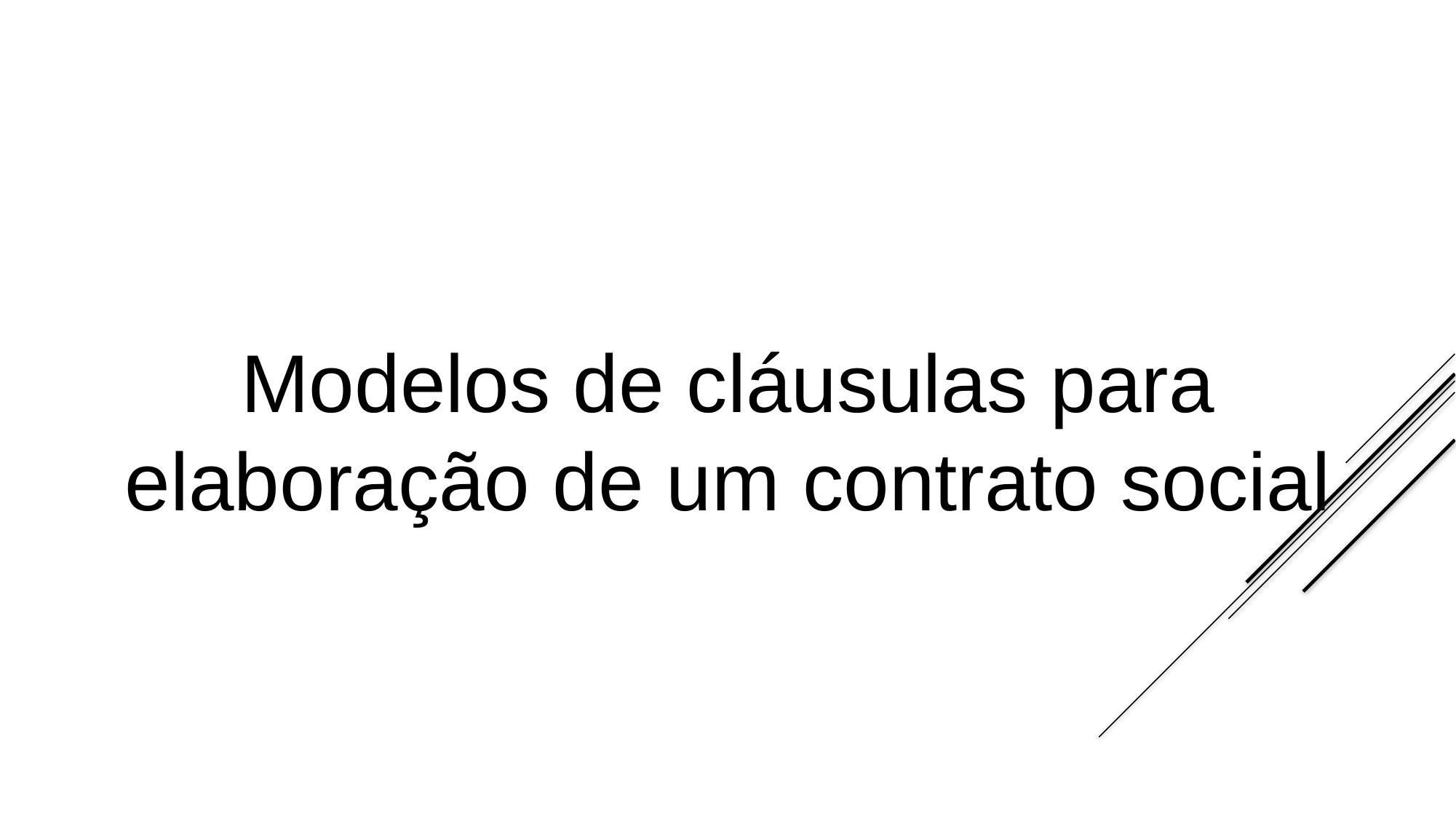

Modelos de cláusulas para elaboração de um contrato social